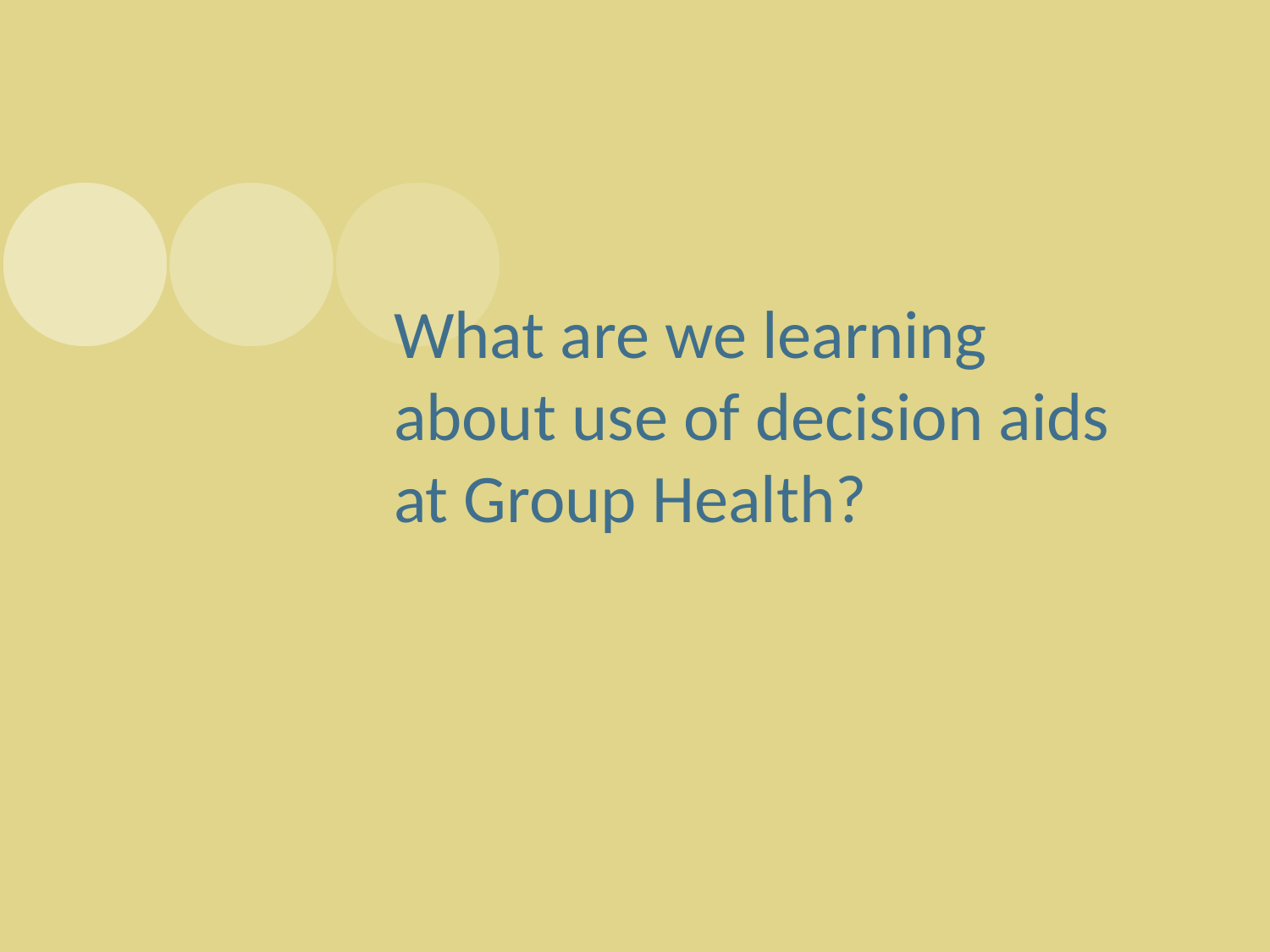

What are we learning about use of decision aids at Group Health?